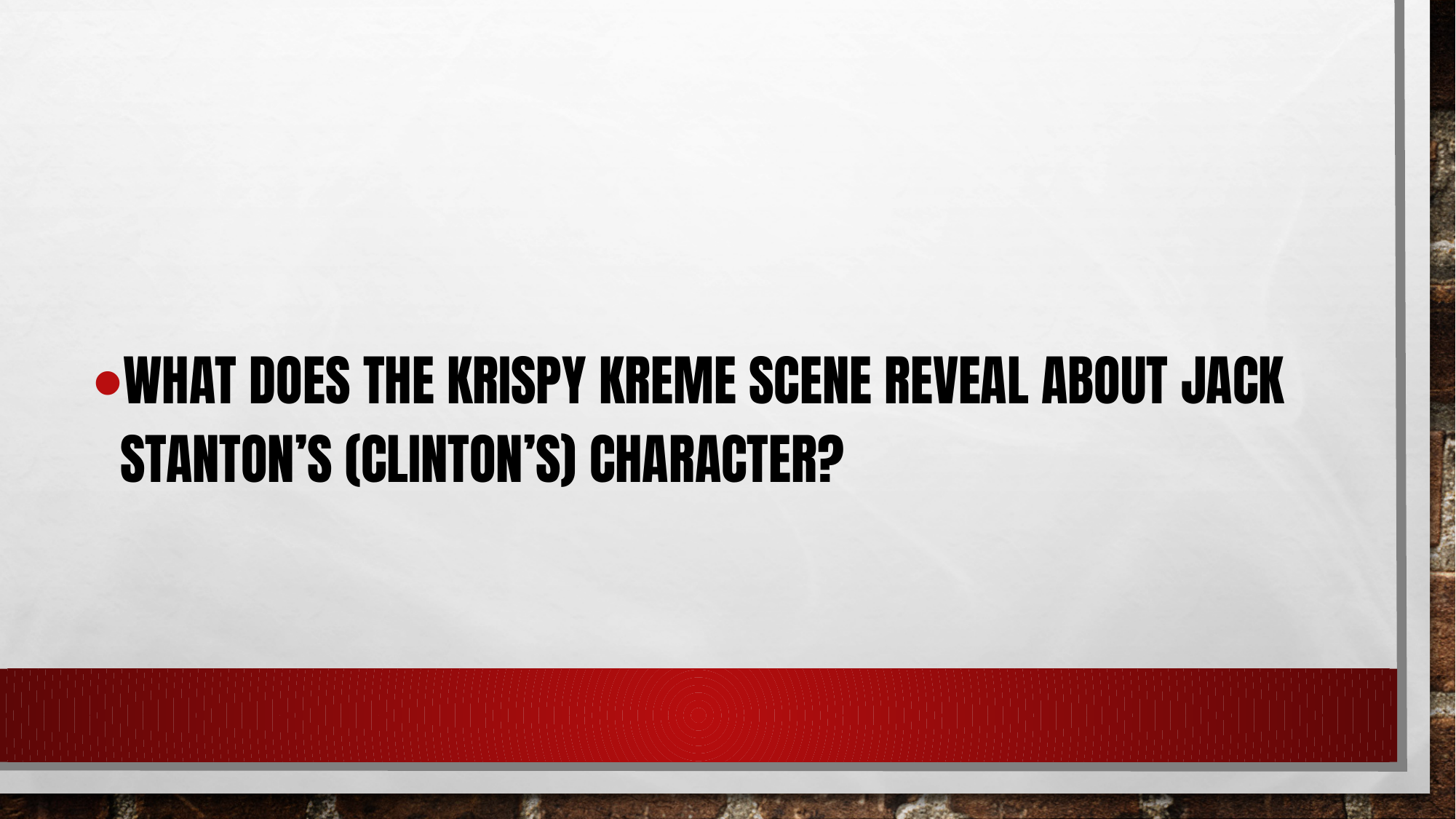

#
What does the Krispy Kreme scene reveal about Jack Stanton’s (Clinton’s) Character?